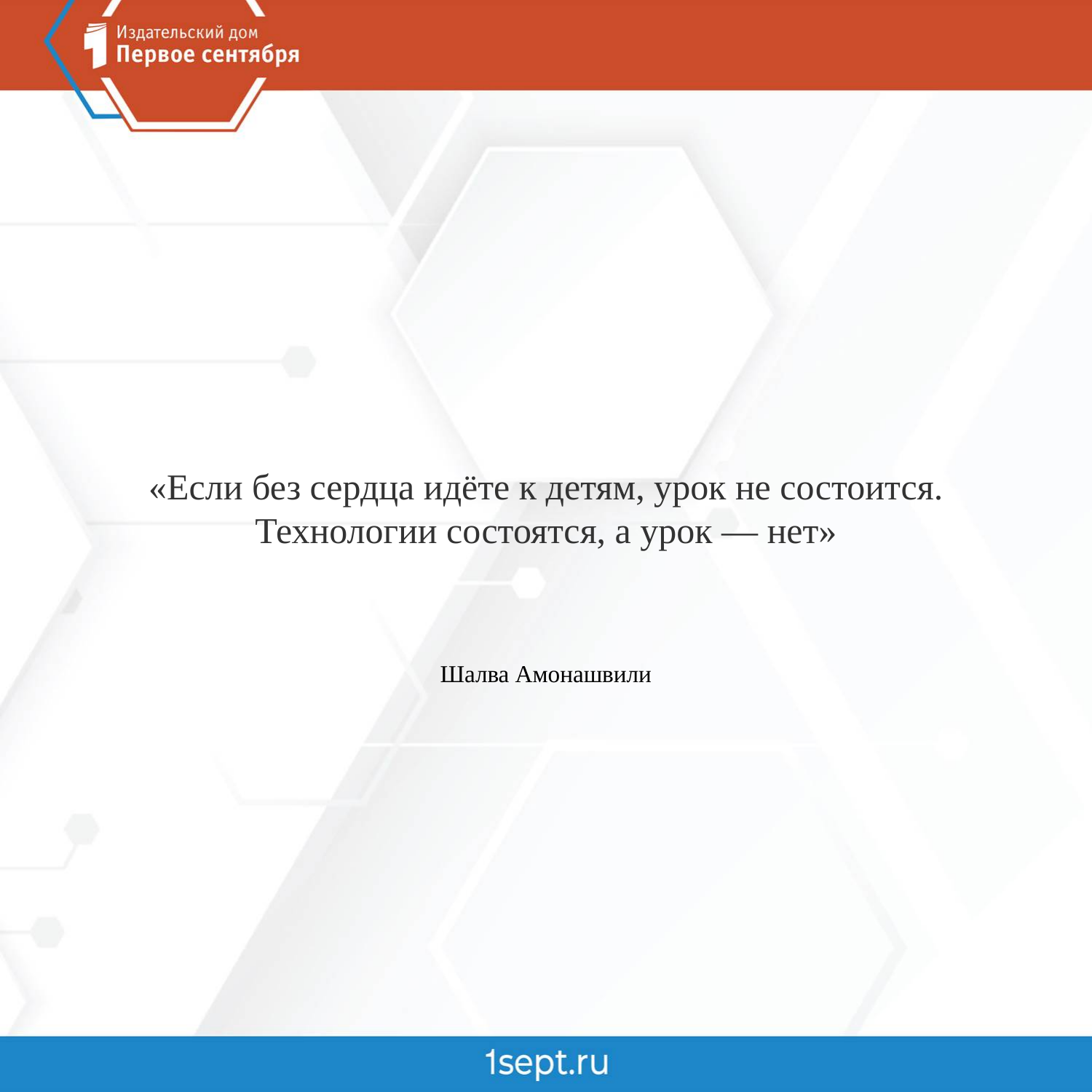

«Если без сердца идёте к детям, урок не состоится.
Технологии состоятся, а урок — нет»
Шалва Амонашвили